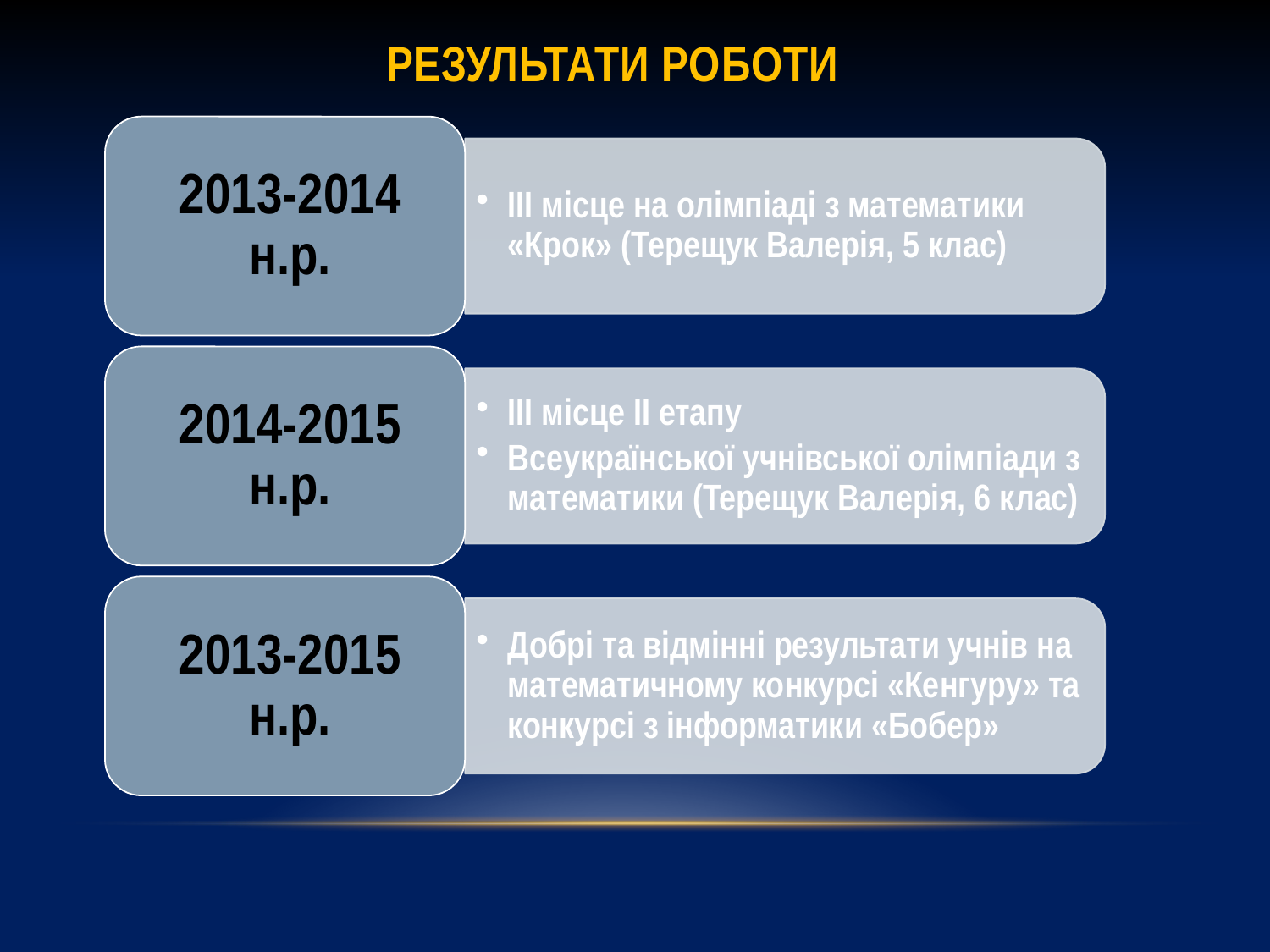

# Результати роботи

ІІІ місце на олімпіаді з математики «Крок» (Терещук Валерія, 5 клас)
2013-2014 н.р.
ІІІ місце ІІ етапу
Всеукраїнської учнівської олімпіади з математики (Терещук Валерія, 6 клас)
2014-2015 н.р.
Добрі та відмінні результати учнів на  математичному конкурсі «Кенгуру» та конкурсі з інформатики «Бобер»
2013-2015 н.р.